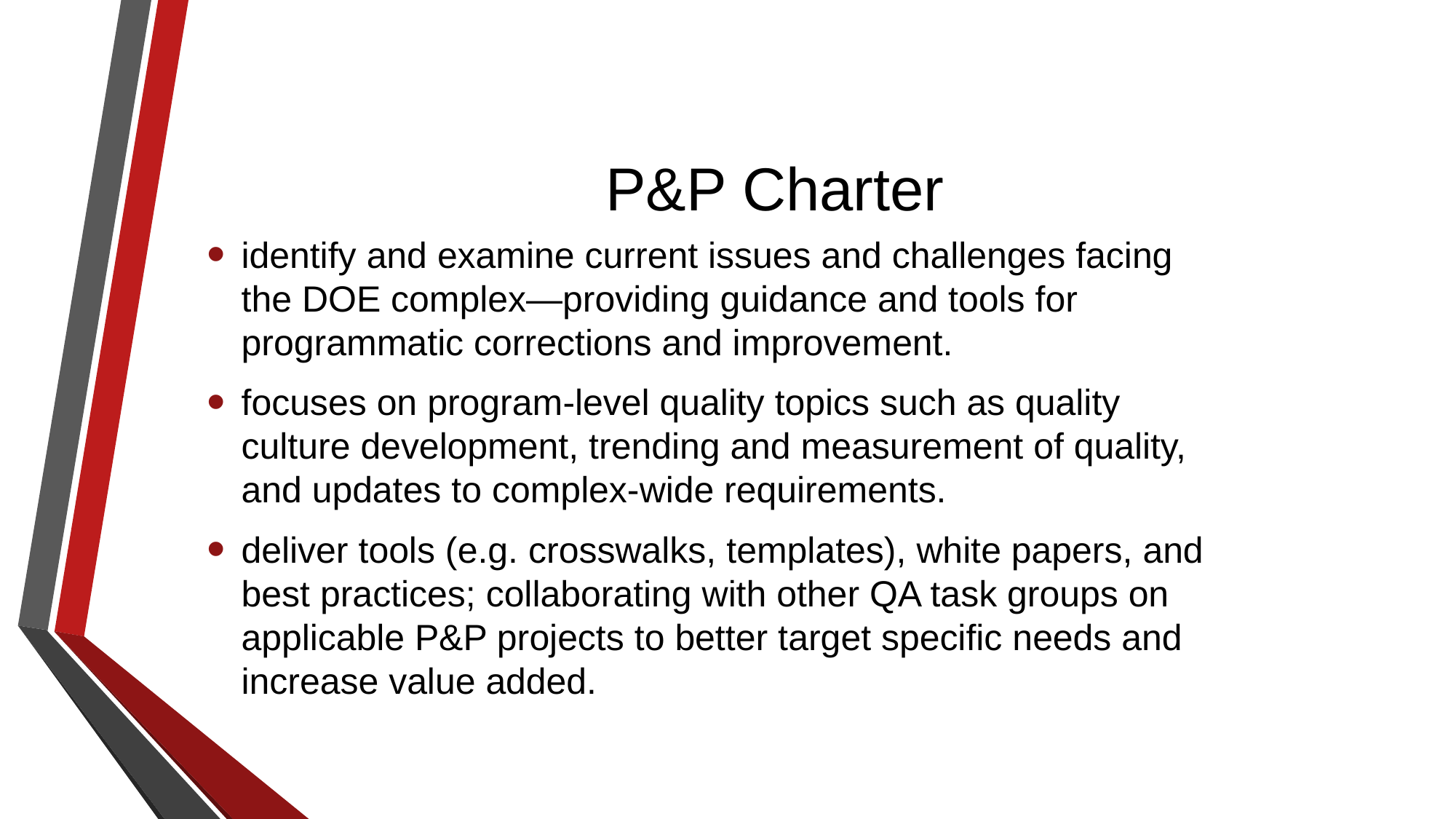

# P&P Charter
identify and examine current issues and challenges facing the DOE complex—providing guidance and tools for programmatic corrections and improvement.
focuses on program-level quality topics such as quality culture development, trending and measurement of quality, and updates to complex-wide requirements.
deliver tools (e.g. crosswalks, templates), white papers, and best practices; collaborating with other QA task groups on applicable P&P projects to better target specific needs and increase value added.